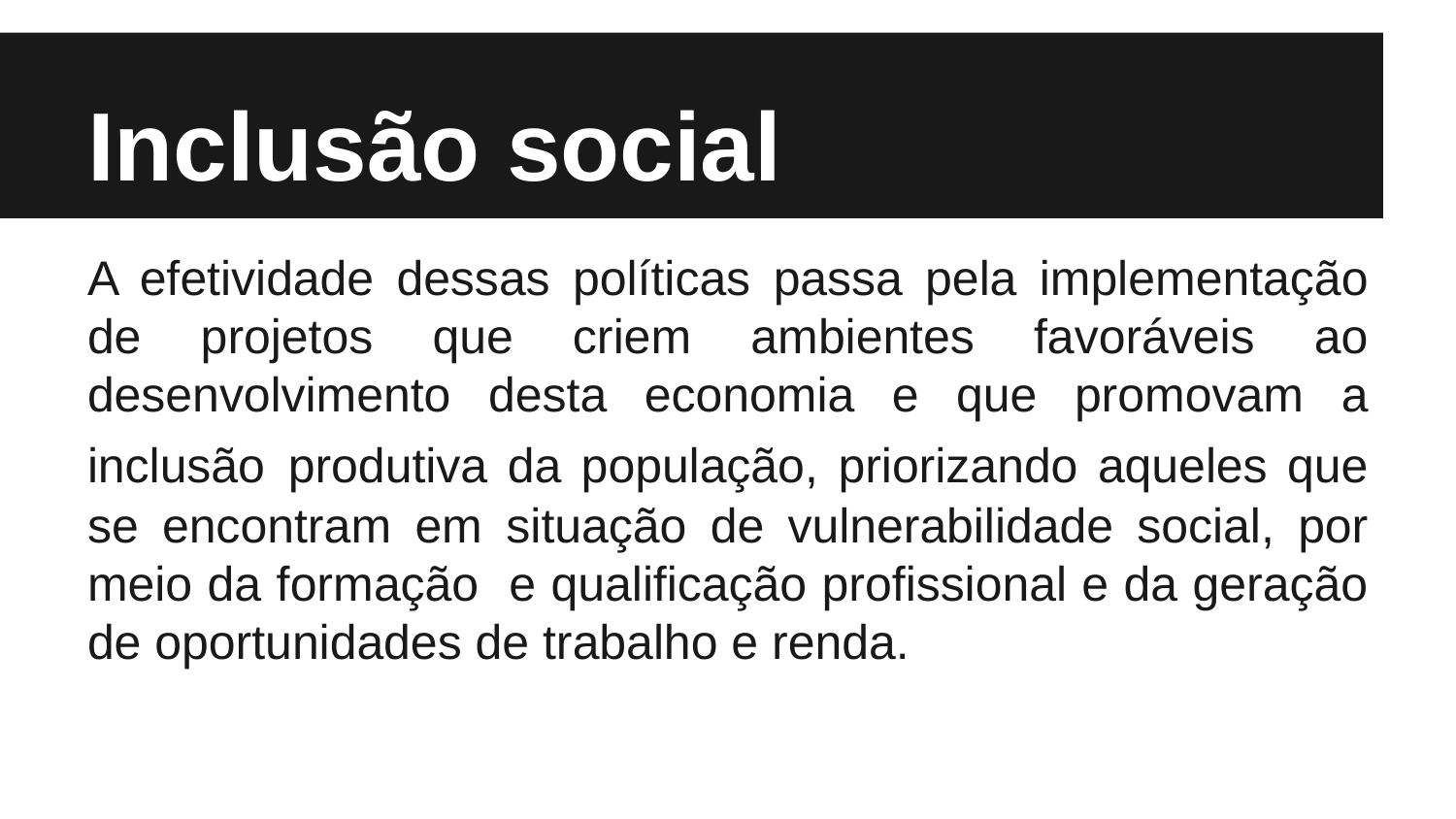

# Inclusão social
A efetividade dessas políticas passa pela implementação de projetos que criem ambientes favoráveis ao desenvolvimento desta economia e que promovam a inclusão produtiva da população, priorizando aqueles que se encontram em situação de vulnerabilidade social, por meio da formação  e qualificação profissional e da geração de oportunidades de trabalho e renda.